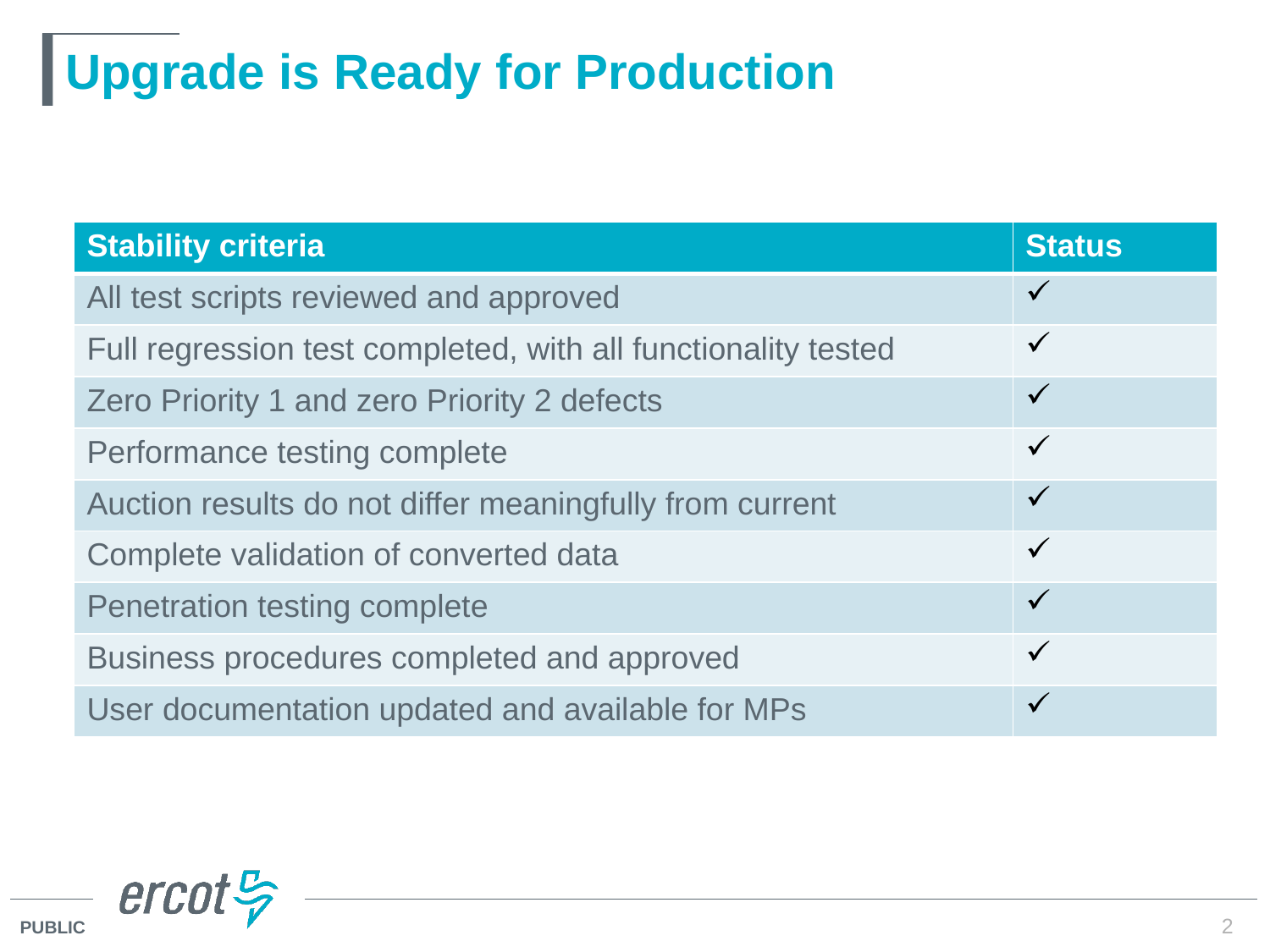

# Upgrade is Ready for Production
| Stability criteria | Status |
| --- | --- |
| All test scripts reviewed and approved |  |
| Full regression test completed, with all functionality tested |  |
| Zero Priority 1 and zero Priority 2 defects |  |
| Performance testing complete |  |
| Auction results do not differ meaningfully from current |  |
| Complete validation of converted data |  |
| Penetration testing complete |  |
| Business procedures completed and approved |  |
| User documentation updated and available for MPs |  |
2